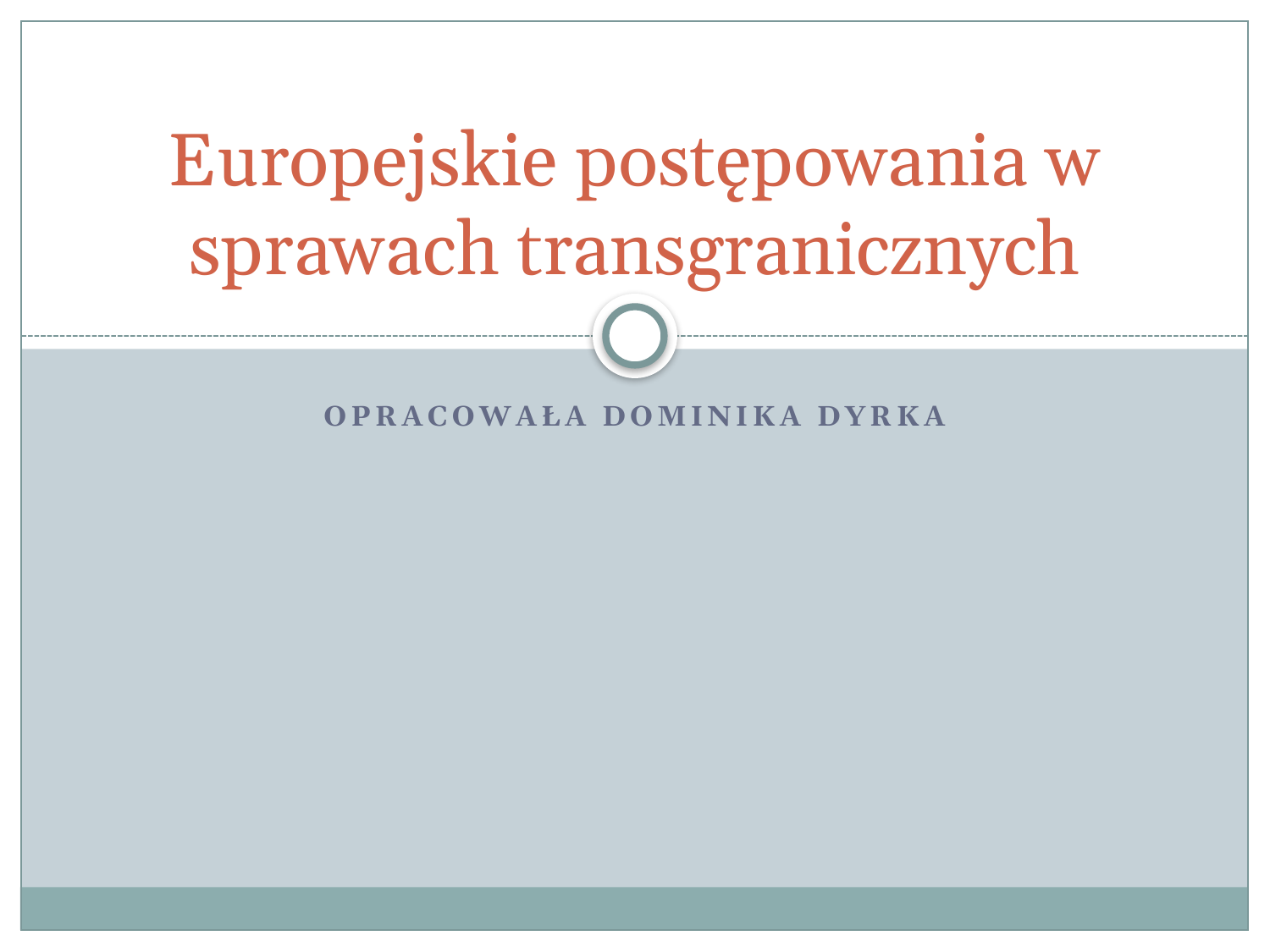

# Europejskie postępowania w sprawach transgranicznych
Opracowała Dominika Dyrka